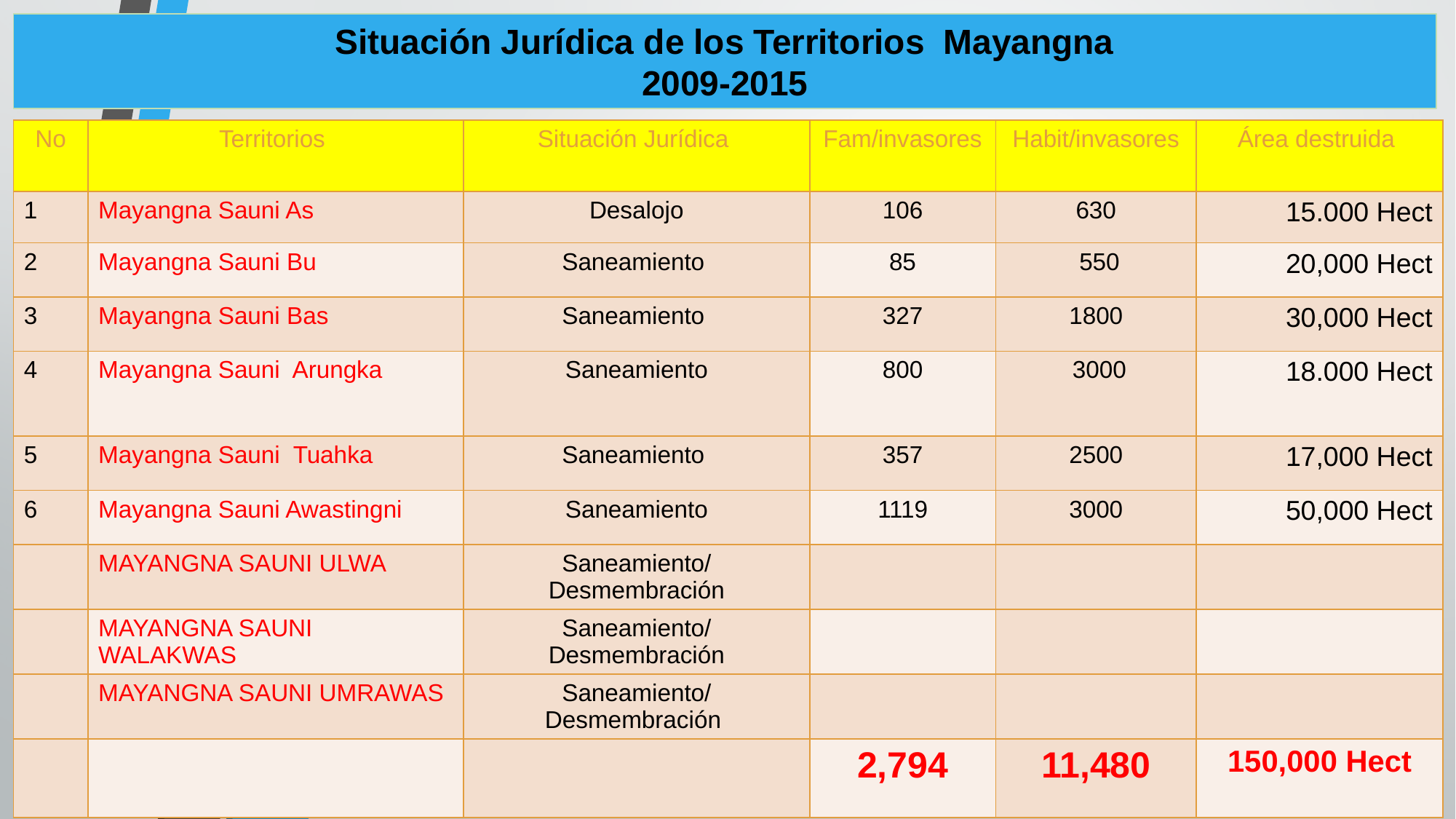

# Situación Jurídica de los Territorios  Mayangna 2009-2015
| No | Territorios | Situación Jurídica | Fam/invasores | Habit/invasores | Área destruida |
| --- | --- | --- | --- | --- | --- |
| 1 | Mayangna Sauni As | Desalojo | 106 | 630 | 15.000 Hect |
| 2 | Mayangna Sauni Bu | Saneamiento | 85 | 550 | 20,000 Hect |
| 3 | Mayangna Sauni Bas | Saneamiento | 327 | 1800 | 30,000 Hect |
| 4 | Mayangna Sauni Arungka | Saneamiento | 800 | 3000 | 18.000 Hect |
| 5 | Mayangna Sauni Tuahka | Saneamiento | 357 | 2500 | 17,000 Hect |
| 6 | Mayangna Sauni Awastingni | Saneamiento | 1119 | 3000 | 50,000 Hect |
|  | MAYANGNA SAUNI ULWA | Saneamiento/ Desmembración |  |  |  |
|  | MAYANGNA SAUNI WALAKWAS | Saneamiento/ Desmembración |  |  |  |
|  | MAYANGNA SAUNI UMRAWAS | Saneamiento/Desmembración |  |  |  |
|  |  |  | 2,794 | 11,480 | 150,000 Hect |